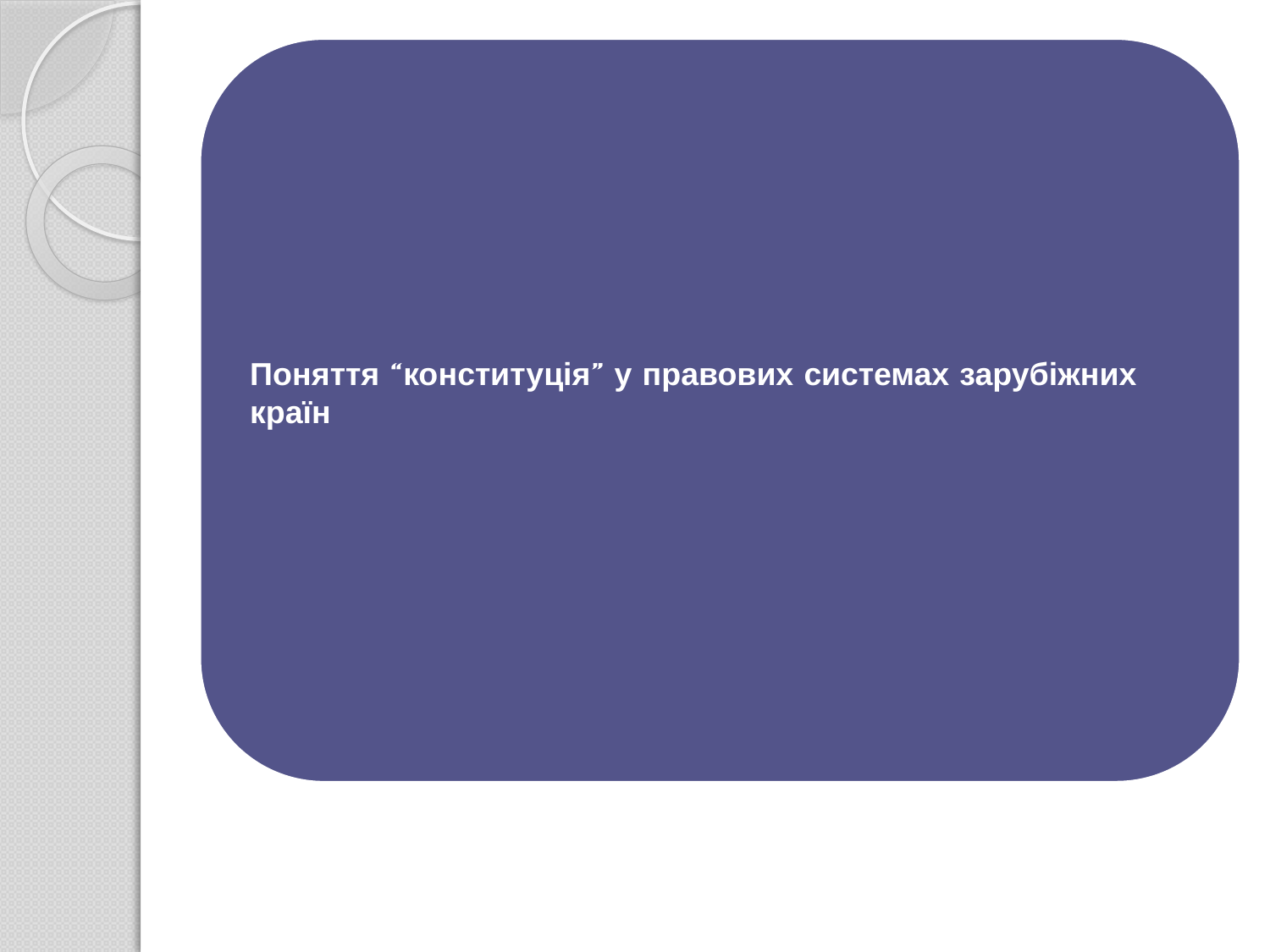

Поняття “конституція” у правових системах зарубіжних країн